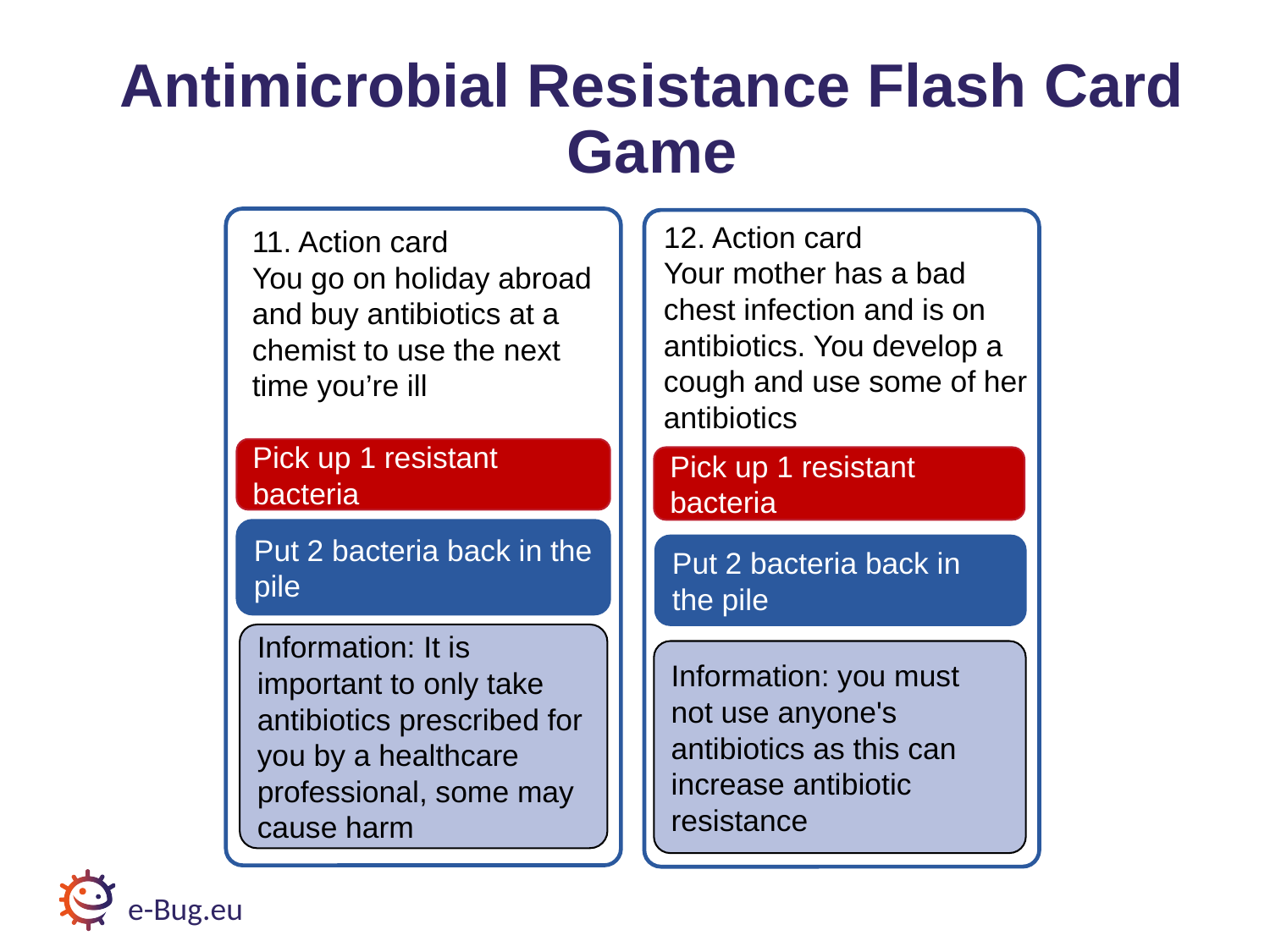

# AMR Flash Card Game 7
Antimicrobial Resistance Flash Card Game

12. Action card
Your mother has a bad chest infection and is on antibiotics. You develop a cough and use some of her antibiotics
11. Action card
You go on holiday abroad and buy antibiotics at a chemist to use the next time you’re ill
Pick up 1 resistant bacteria
Pick up 1 resistant bacteria
Put 2 bacteria back in the pile
Put 2 bacteria back in the pile
Information: It is important to only take antibiotics prescribed for you by a healthcare professional, some may cause harm
Information: you must not use anyone's antibiotics as this can increase antibiotic resistance
e-Bug.eu